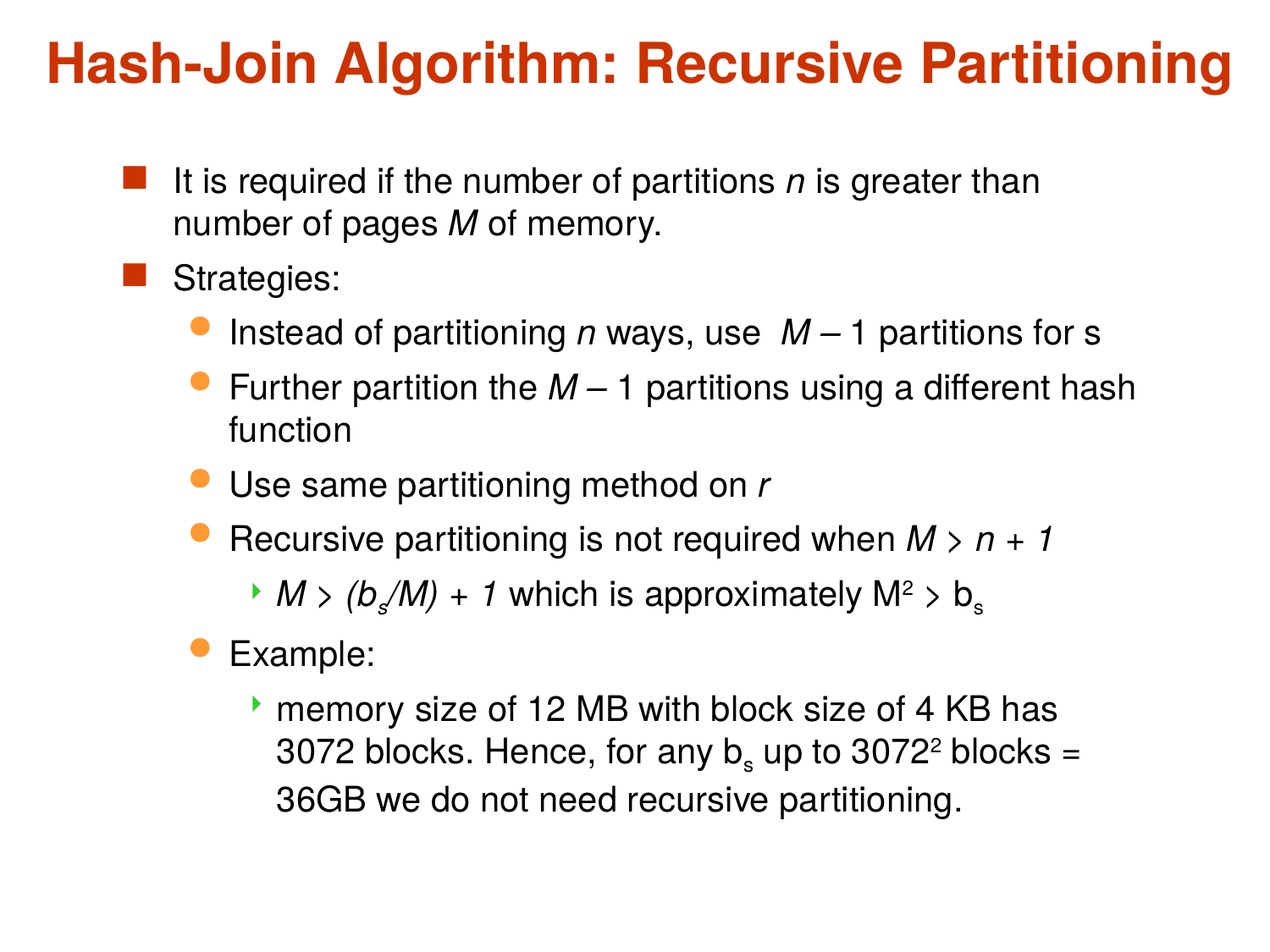

# Hash-Join Algorithm: Recursive Partitioning
It is required if the number of partitions n is greater than number of pages M of memory.
Strategies:
Instead of partitioning n ways, use  M – 1 partitions for s
Further partition the M – 1 partitions using a different hash function
Use same partitioning method on r
Recursive partitioning is not required when M > n + 1
M > (bs/M) + 1 which is approximately M2 > bs
Example:
memory size of 12 MB with block size of 4 KB has 3072 blocks. Hence, for any bs up to 30722 blocks = 36GB we do not need recursive partitioning.